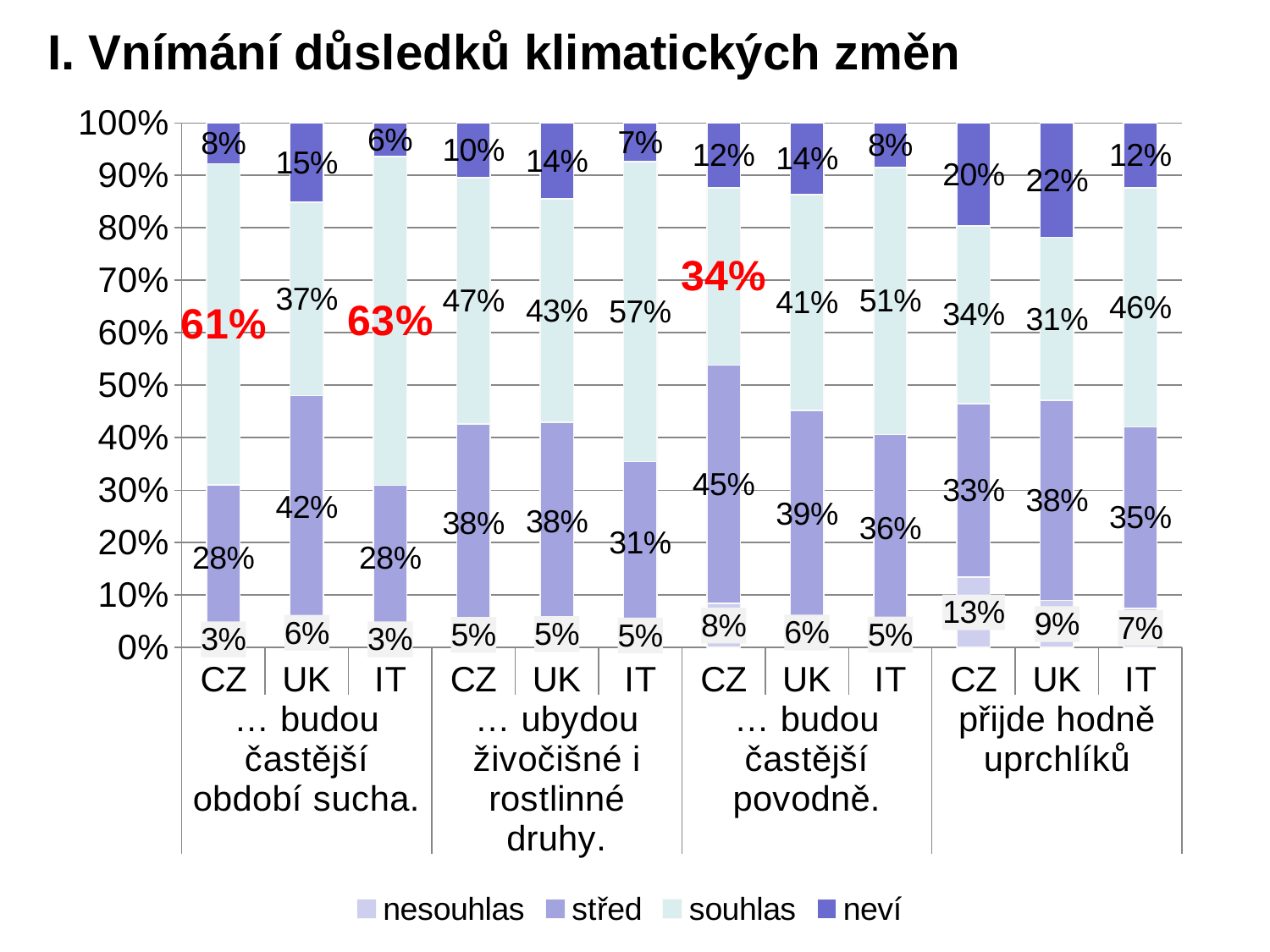

# I. Vnímání důsledků klimatických změn

### Chart

| Category | nesouhlas | střed | souhlas | neví |
|---|---|---|---|---|
| CZ | 0.031273836765827616 | 0.2791762013729977 | 0.6117467581998475 | 0.07780320366132723 |
| UK | 0.05627846454131425 | 0.4238776837996096 | 0.36890045543266103 | 0.1509433962264151 |
| IT | 0.0316146029356417 | 0.2777568686488521 | 0.6262702295822357 | 0.0643582988332706 |
| CZ | 0.04805491990846682 | 0.37833714721586575 | 0.4691075514874142 | 0.10450038138825324 |
| UK | 0.05172413793103448 | 0.37735849056603776 | 0.42648015614834095 | 0.14443721535458687 |
| IT | 0.04591644712081295 | 0.3082423786225066 | 0.5720737674068499 | 0.07376740684983064 |
| CZ | 0.08390541571319604 | 0.4546147978642258 | 0.33790999237223496 | 0.12356979405034325 |
| UK | 0.057254391672088484 | 0.3949251789199739 | 0.41151594014313597 | 0.13630448926480157 |
| IT | 0.04968009032743696 | 0.3564170116672939 | 0.5092209258562288 | 0.08468197214904027 |
| CZ | 0.13424866514111364 | 0.3310450038138826 | 0.33867276887871856 | 0.19603356216628526 |
| UK | 0.08945998698763825 | 0.3815875081327261 | 0.3106701366297983 | 0.21828236824983732 |
| IT | 0.07452013549115544 | 0.3458788106887467 | 0.45615355664283025 | 0.1234474971772676 |